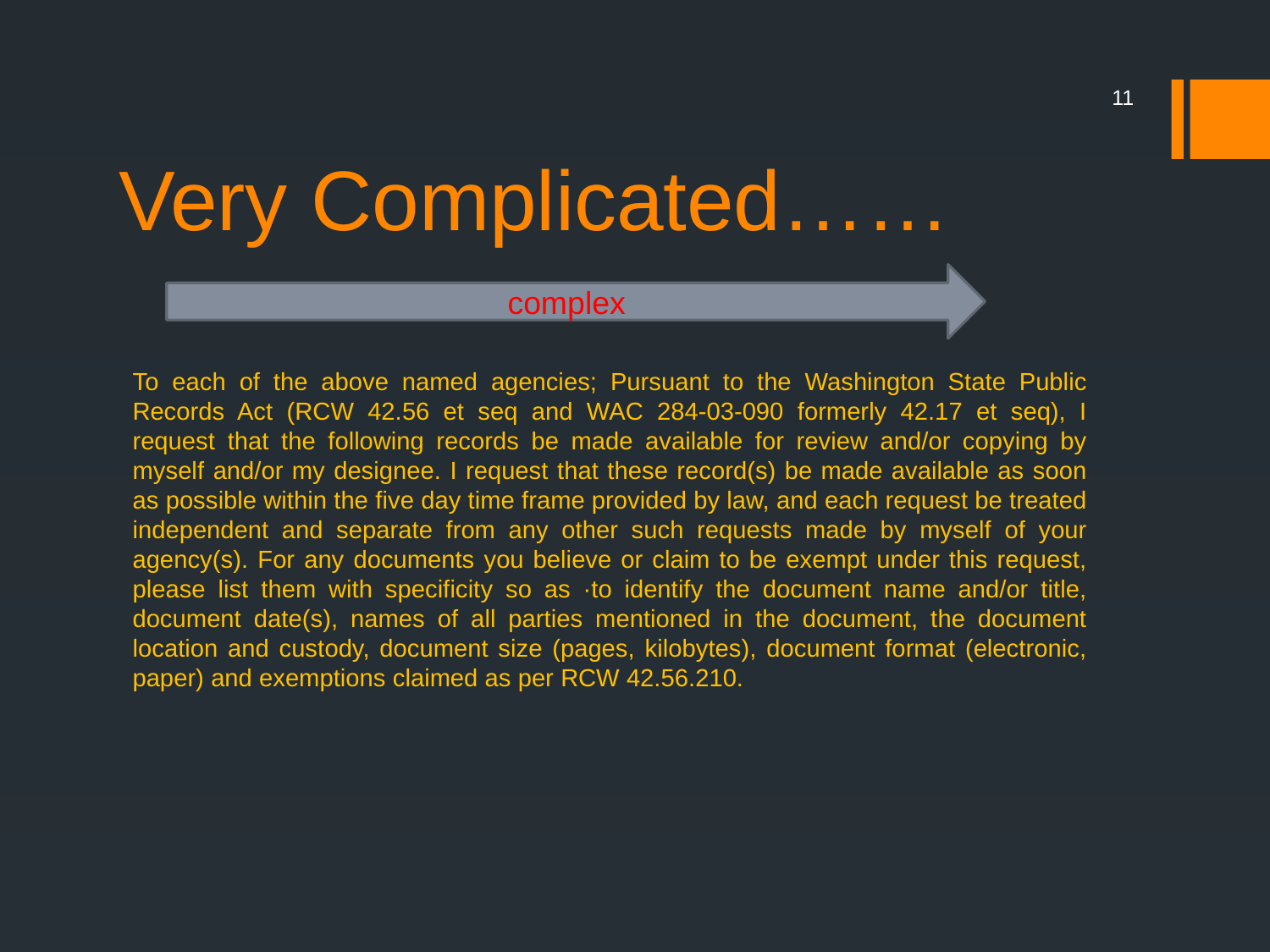

11
# Very Complicated……
complex
To each of the above named agencies; Pursuant to the Washington State Public Records Act (RCW 42.56 et seq and WAC 284-03-090 formerly 42.17 et seq), I request that the following records be made available for review and/or copying by myself and/or my designee. I request that these record(s) be made available as soon as possible within the five day time frame provided by law, and each request be treated independent and separate from any other such requests made by myself of your agency(s). For any documents you believe or claim to be exempt under this request, please list them with specificity so as ·to identify the document name and/or title, document date(s), names of all parties mentioned in the document, the document location and custody, document size (pages, kilobytes), document format (electronic, paper) and exemptions claimed as per RCW 42.56.210.